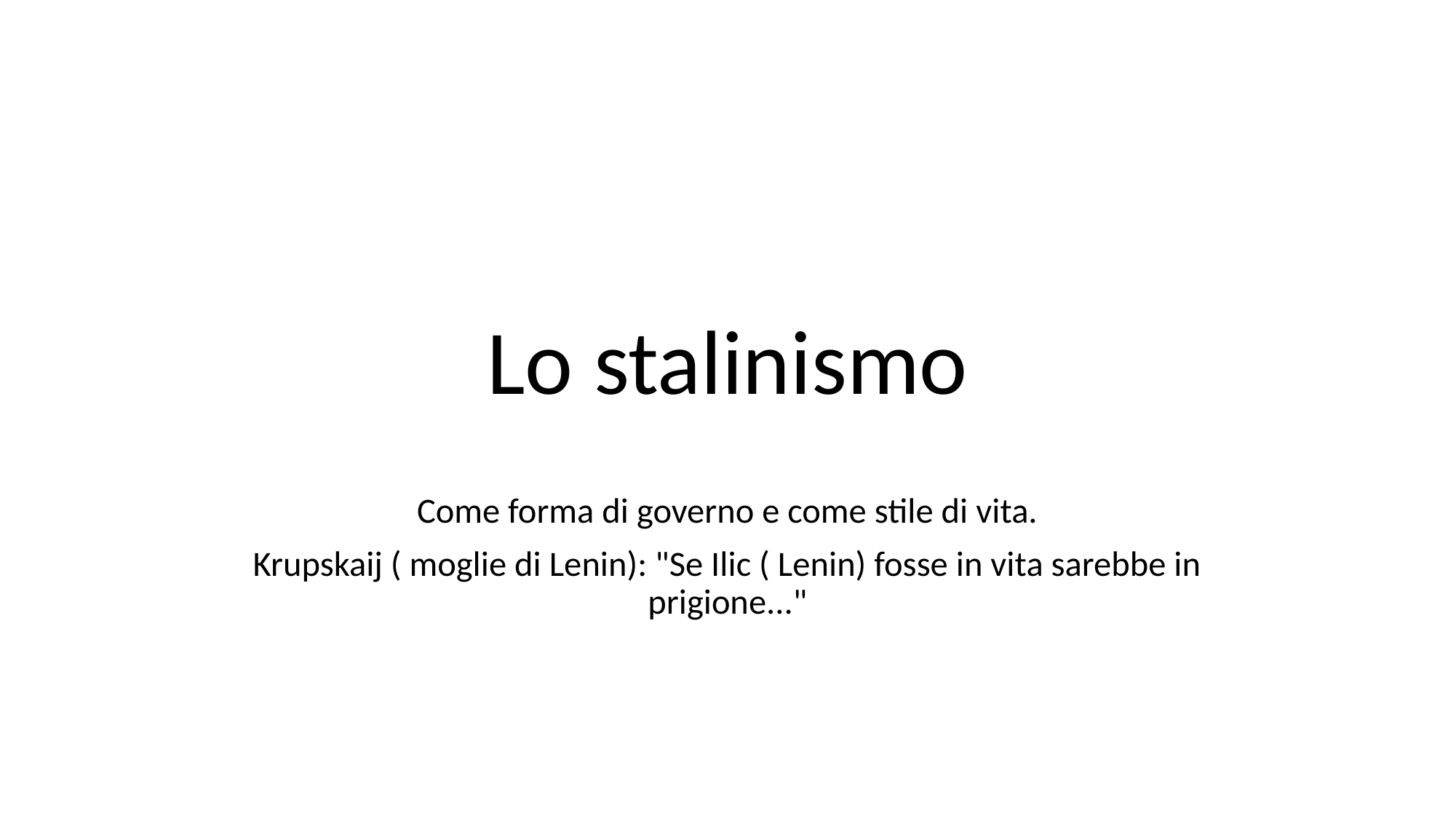

# Lo stalinismo

Come forma di governo e come stile di vita.
Krupskaij ( moglie di Lenin): "Se Ilic ( Lenin) fosse in vita sarebbe in prigione..."